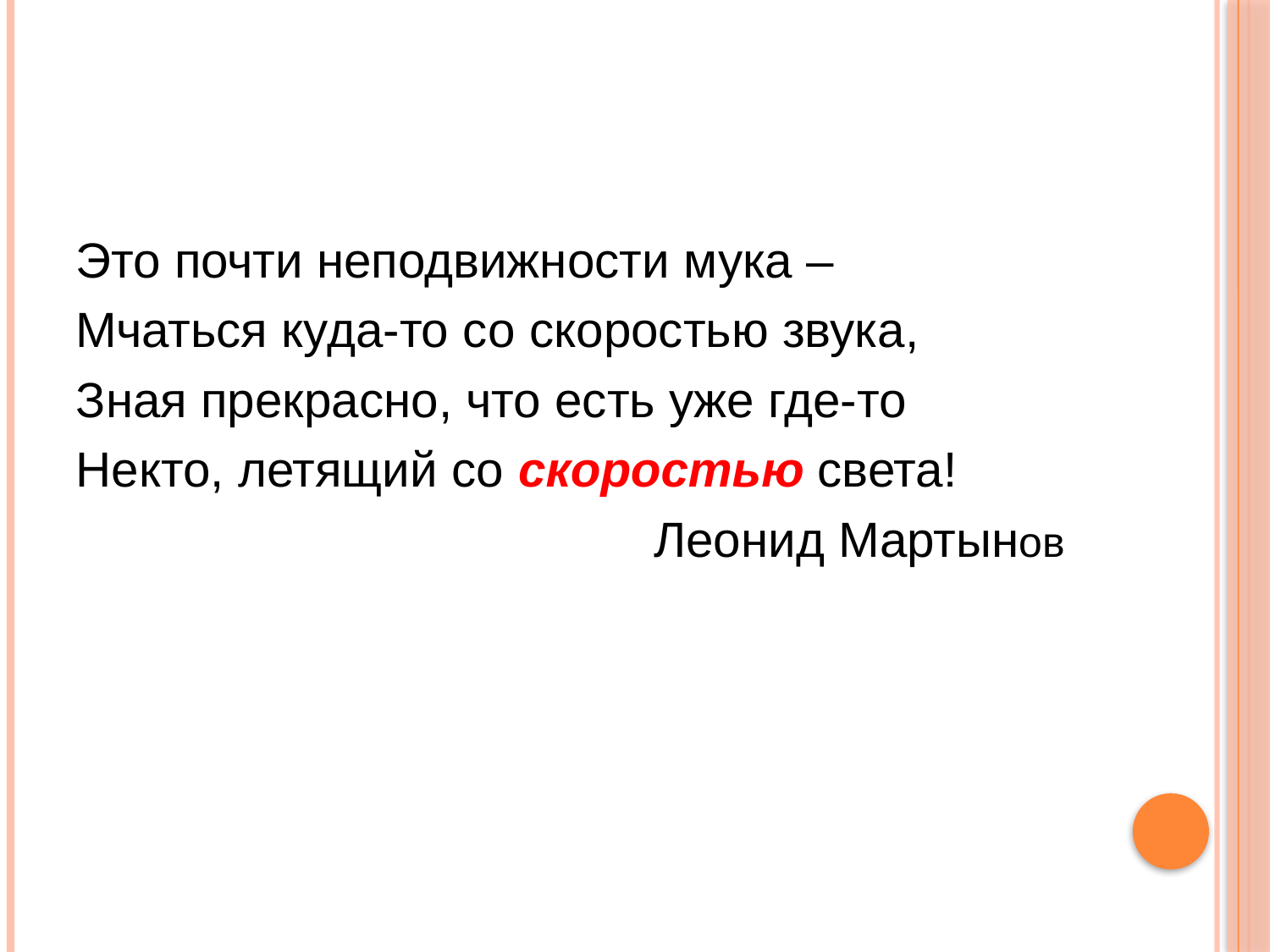

#
Это почти неподвижности мука –
Мчаться куда-то со скоростью звука,
Зная прекрасно, что есть уже где-то
Некто, летящий со скоростью света!
                                          Леонид Мартынов